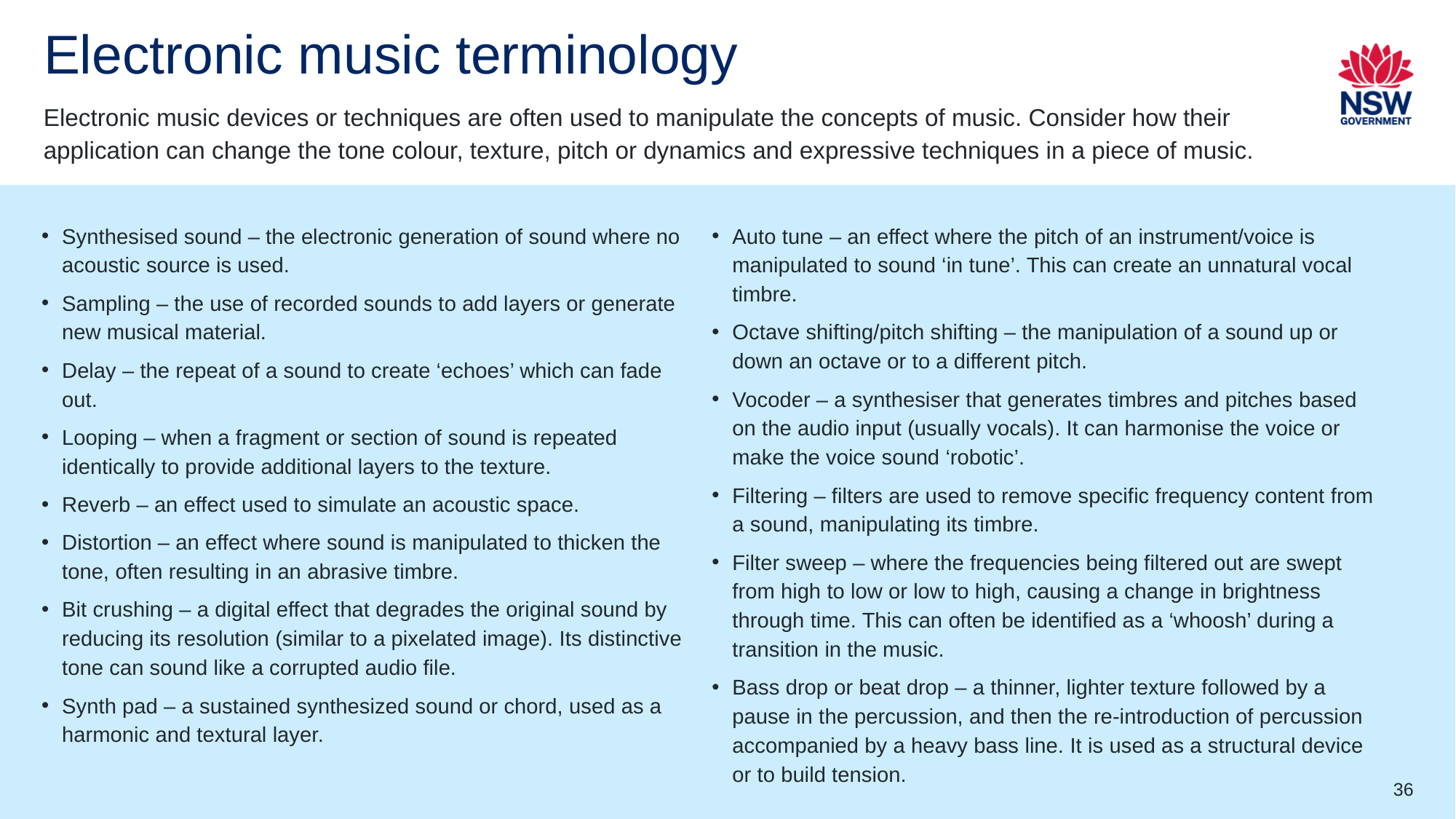

# Electronic music terminology
Electronic music devices or techniques are often used to manipulate the concepts of music. Consider how their application can change the tone colour, texture, pitch or dynamics and expressive techniques in a piece of music.
Synthesised sound – the electronic generation of sound where no acoustic source is used.
Sampling – the use of recorded sounds to add layers or generate new musical material.
Delay – the repeat of a sound to create ‘echoes’ which can fade out.
Looping – when a fragment or section of sound is repeated identically to provide additional layers to the texture.
Reverb – an effect used to simulate an acoustic space.
Distortion – an effect where sound is manipulated to thicken the tone, often resulting in an abrasive timbre.
Bit crushing – a digital effect that degrades the original sound by reducing its resolution (similar to a pixelated image). Its distinctive tone can sound like a corrupted audio file.
Synth pad – a sustained synthesized sound or chord, used as a harmonic and textural layer.
Auto tune – an effect where the pitch of an instrument/voice is manipulated to sound ‘in tune’. This can create an unnatural vocal timbre.
Octave shifting/pitch shifting – the manipulation of a sound up or down an octave or to a different pitch.
Vocoder – a synthesiser that generates timbres and pitches based on the audio input (usually vocals). It can harmonise the voice or make the voice sound ‘robotic’.
Filtering – filters are used to remove specific frequency content from a sound, manipulating its timbre.
Filter sweep – where the frequencies being filtered out are swept from high to low or low to high, causing a change in brightness through time. This can often be identified as a ‘whoosh’ during a transition in the music.
Bass drop or beat drop – a thinner, lighter texture followed by a pause in the percussion, and then the re-introduction of percussion accompanied by a heavy bass line. It is used as a structural device or to build tension.
36